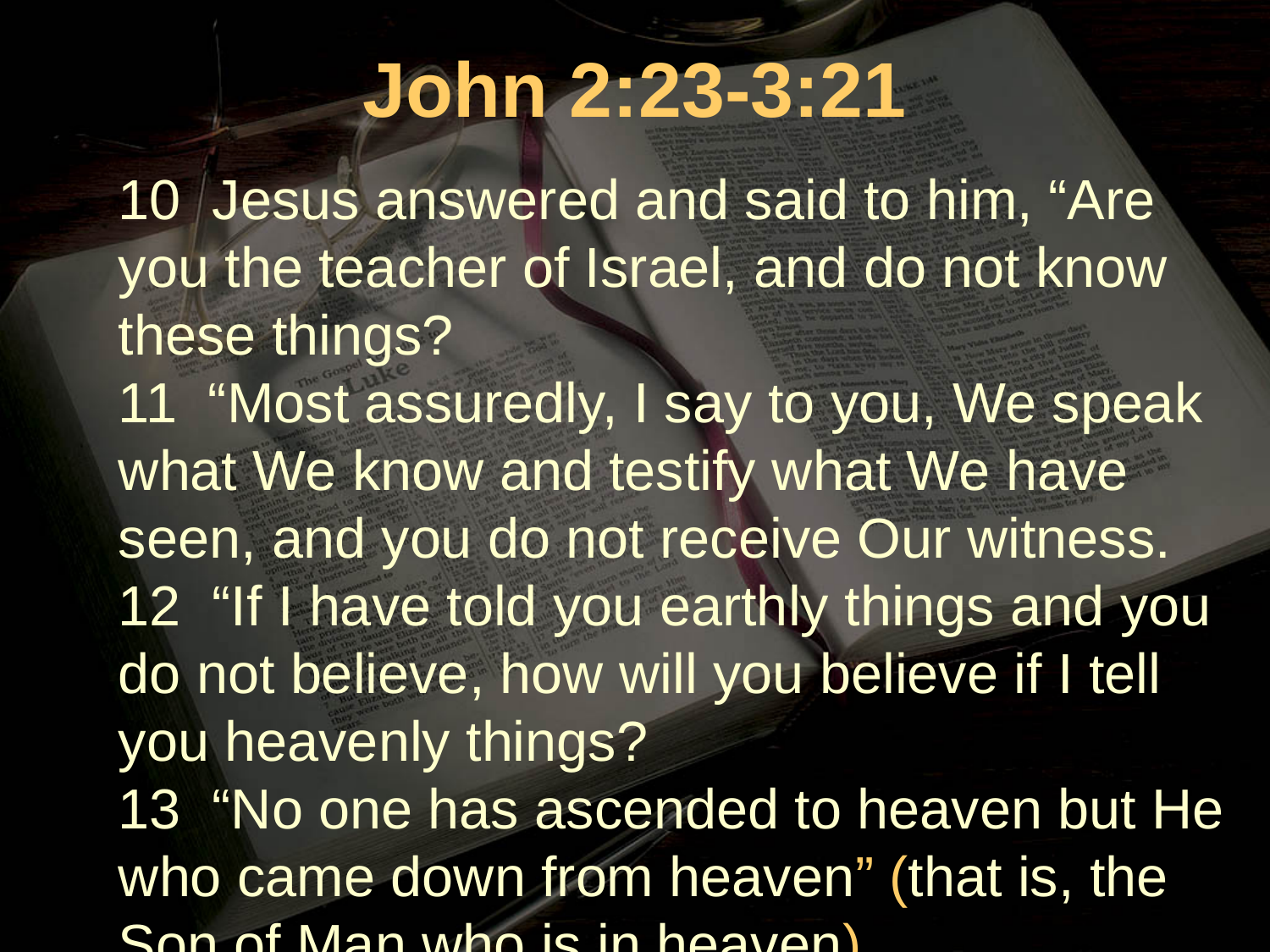

John 2:23-3:21
10  Jesus answered and said to him, “Are you the teacher of Israel, and do not know these things?
11  “Most assuredly, I say to you, We speak what We know and testify what We have seen, and you do not receive Our witness.
12  “If I have told you earthly things and you do not believe, how will you believe if I tell you heavenly things?
13  “No one has ascended to heaven but He who came down from heaven” (that is, the Son of Man who is in heaven).